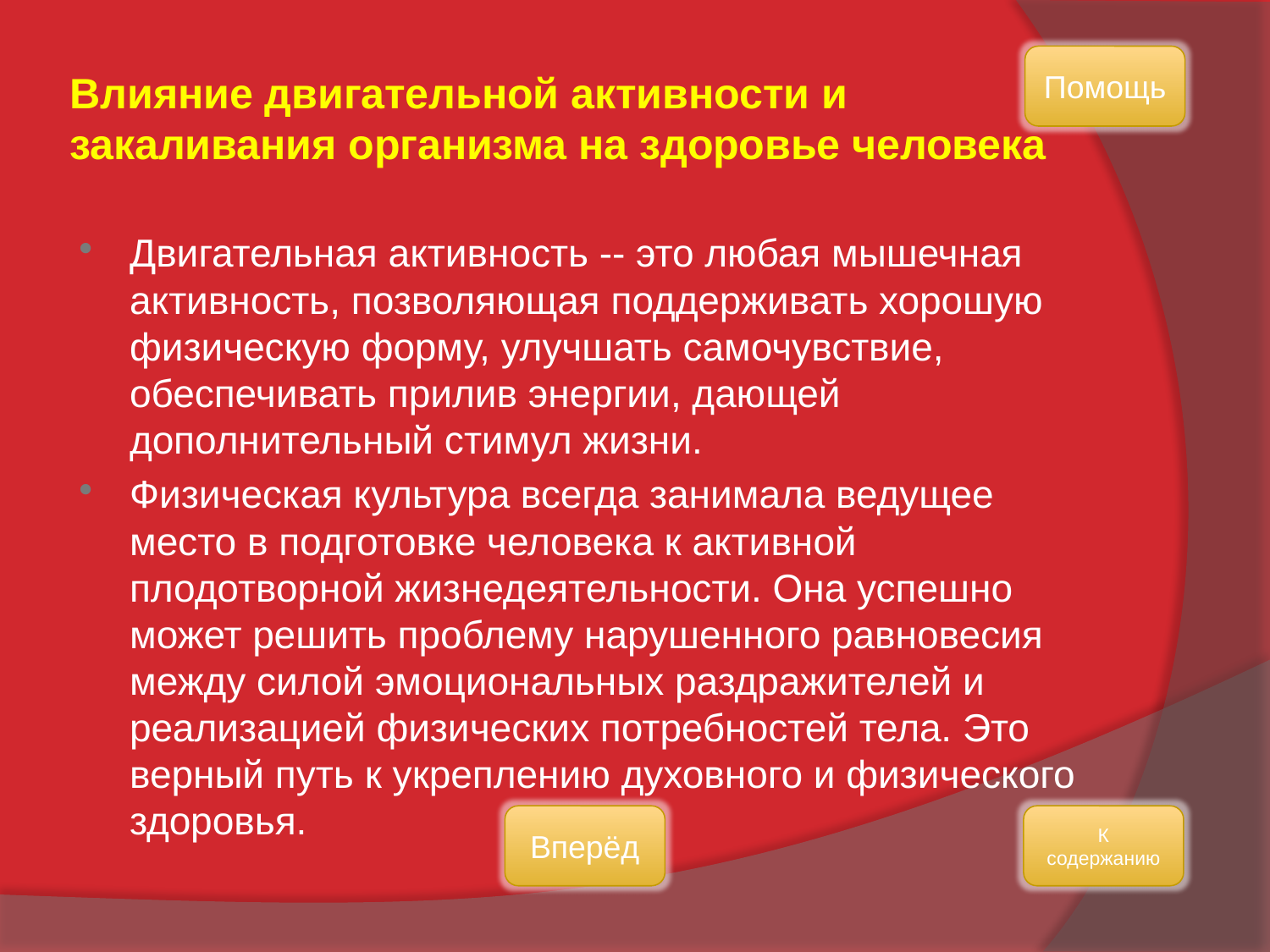

# Влияние двигательной активности и закаливания организма на здоровье человека
Помощь
Двигательная активность -- это любая мышечная активность, позволяющая поддерживать хорошую физическую форму, улучшать самочувствие, обеспечивать прилив энергии, дающей дополнительный стимул жизни.
Физическая культура всегда занимала ведущее место в подготовке человека к активной плодотворной жизнедеятельности. Она успешно может решить проблему нарушенного равновесия между силой эмоциональных раздражителей и реализацией физических потребностей тела. Это верный путь к укреплению духовного и физического здоровья.
Вперёд
К содержанию